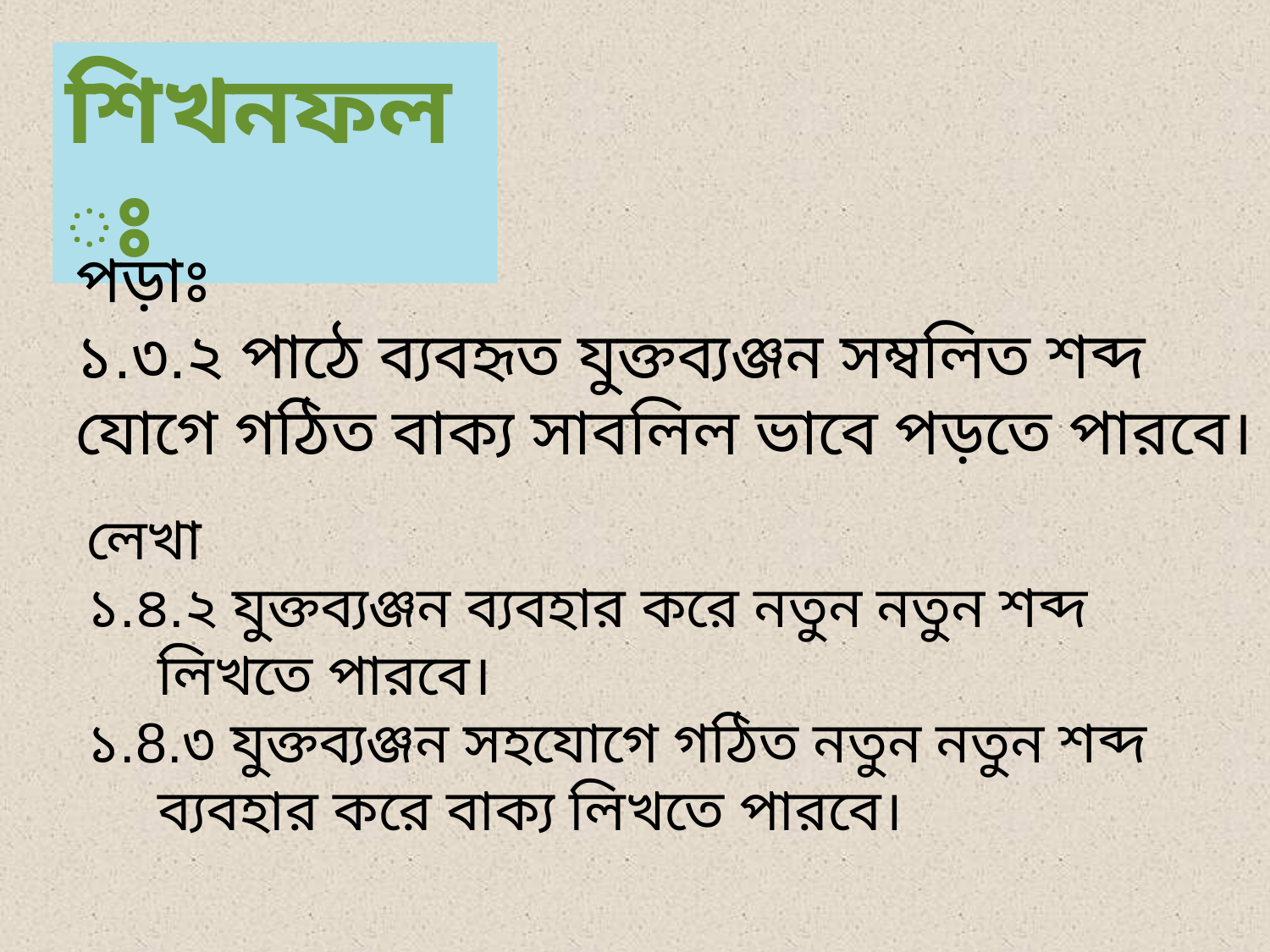

শিখনফলঃ

পড়াঃ
১.৩.২ পাঠে ব্যবহৃত যুক্তব্যঞ্জন সম্বলিত শব্দ যোগে গঠিত বাক্য সাবলিল ভাবে পড়তে পারবে।

লেখা
১.৪.২ যুক্তব্যঞ্জন ব্যবহার করে নতুন নতুন শব্দ লিখতে পারবে।
১.8.৩ যুক্তব্যঞ্জন সহযোগে গঠিত নতুন নতুন শব্দ ব্যবহার করে বাক্য লিখতে পারবে।